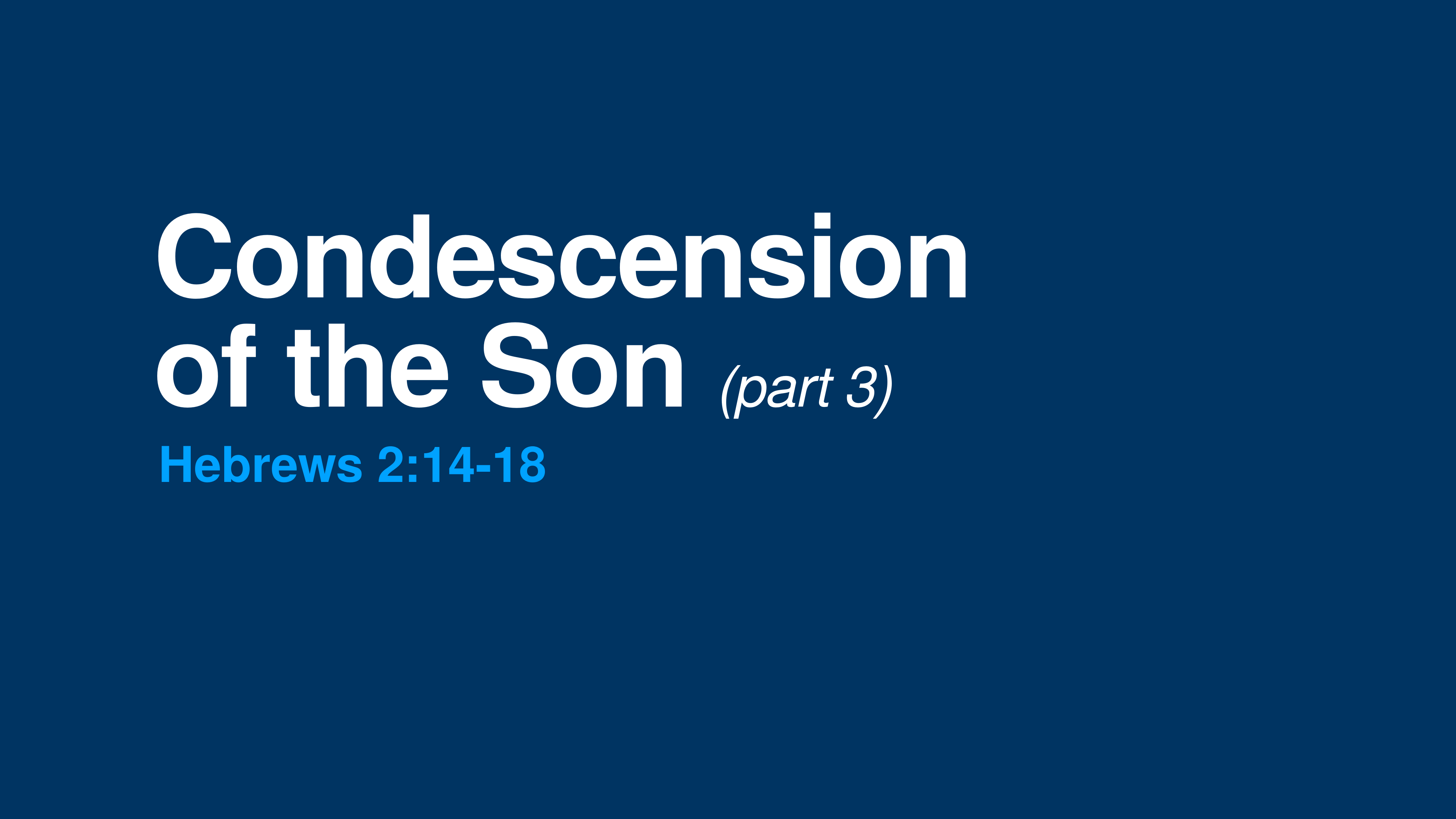

# Condescension
of the Son (part 3)
Hebrews 2:14-18